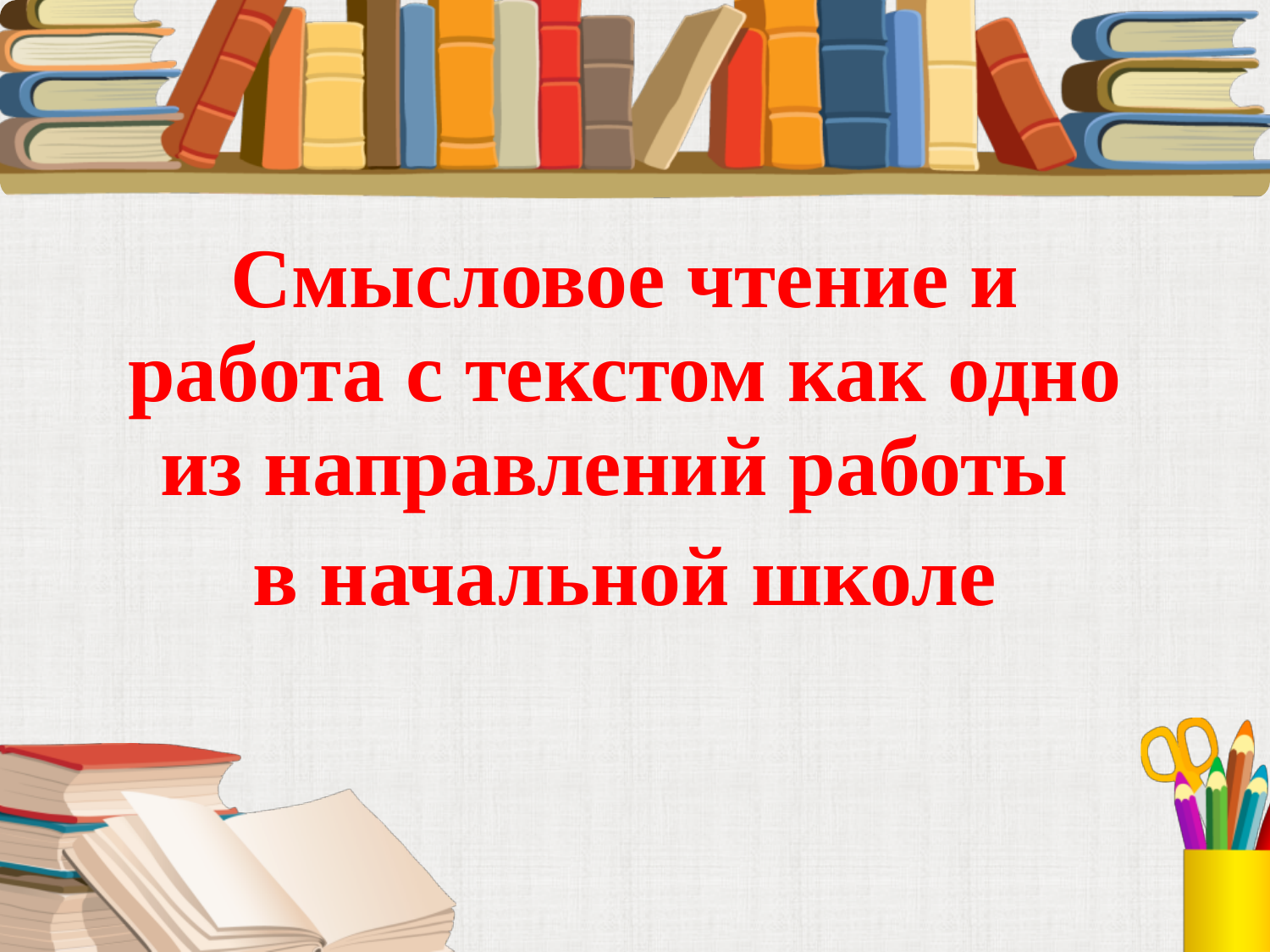

Смысловое чтение и работа с текстом как одно из направлений работы
в начальной школе